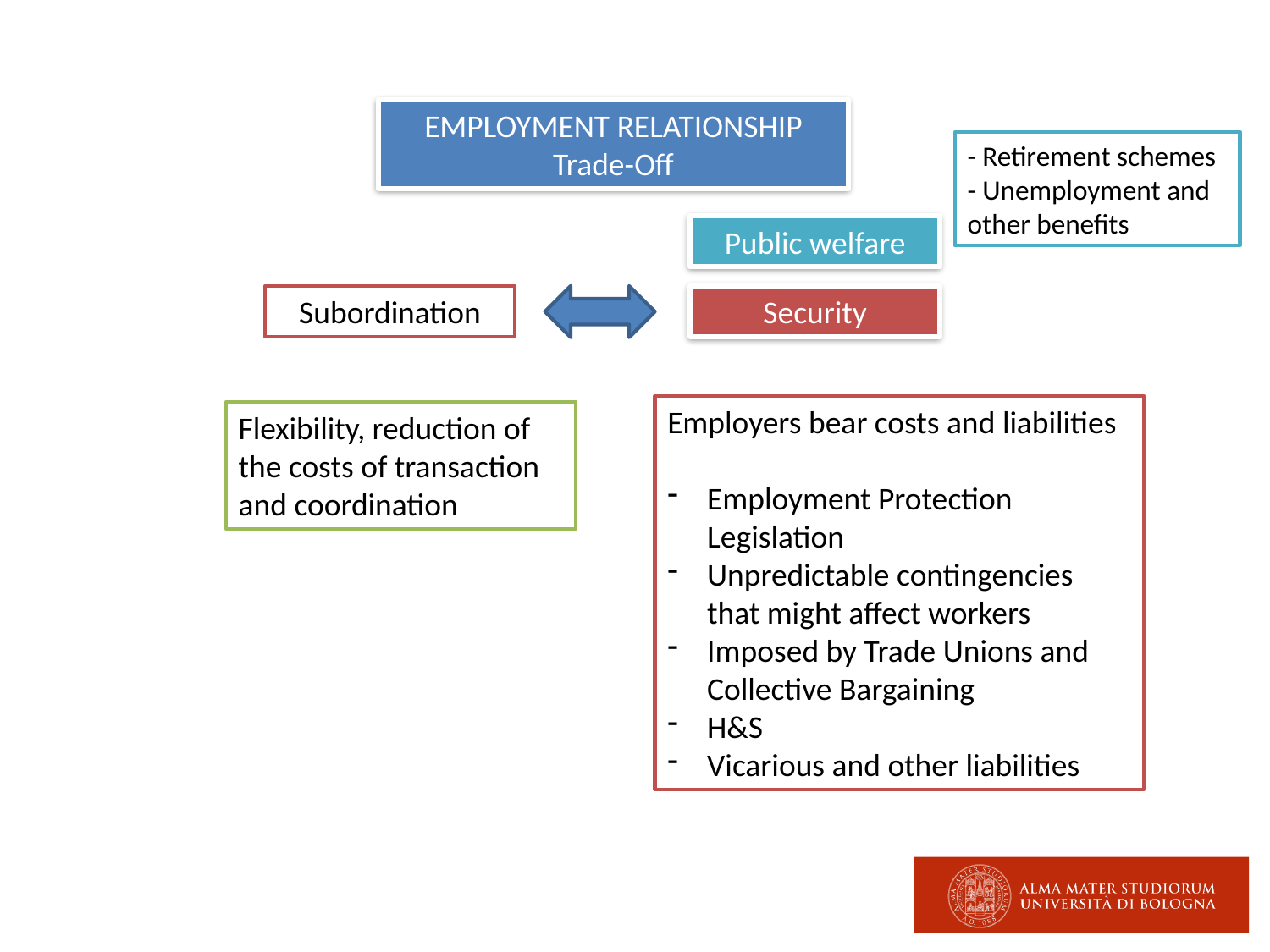

EMPLOYMENT RELATIONSHIP
Trade-Off
- Retirement schemes
- Unemployment and other benefits
Public welfare

Subordination
Security
Employers bear costs and liabilities

Employment Protection Legislation
Unpredictable contingencies that might affect workers
Imposed by Trade Unions and Collective Bargaining
H&S
Vicarious and other liabilities
Flexibility, reduction of the costs of transaction and coordination